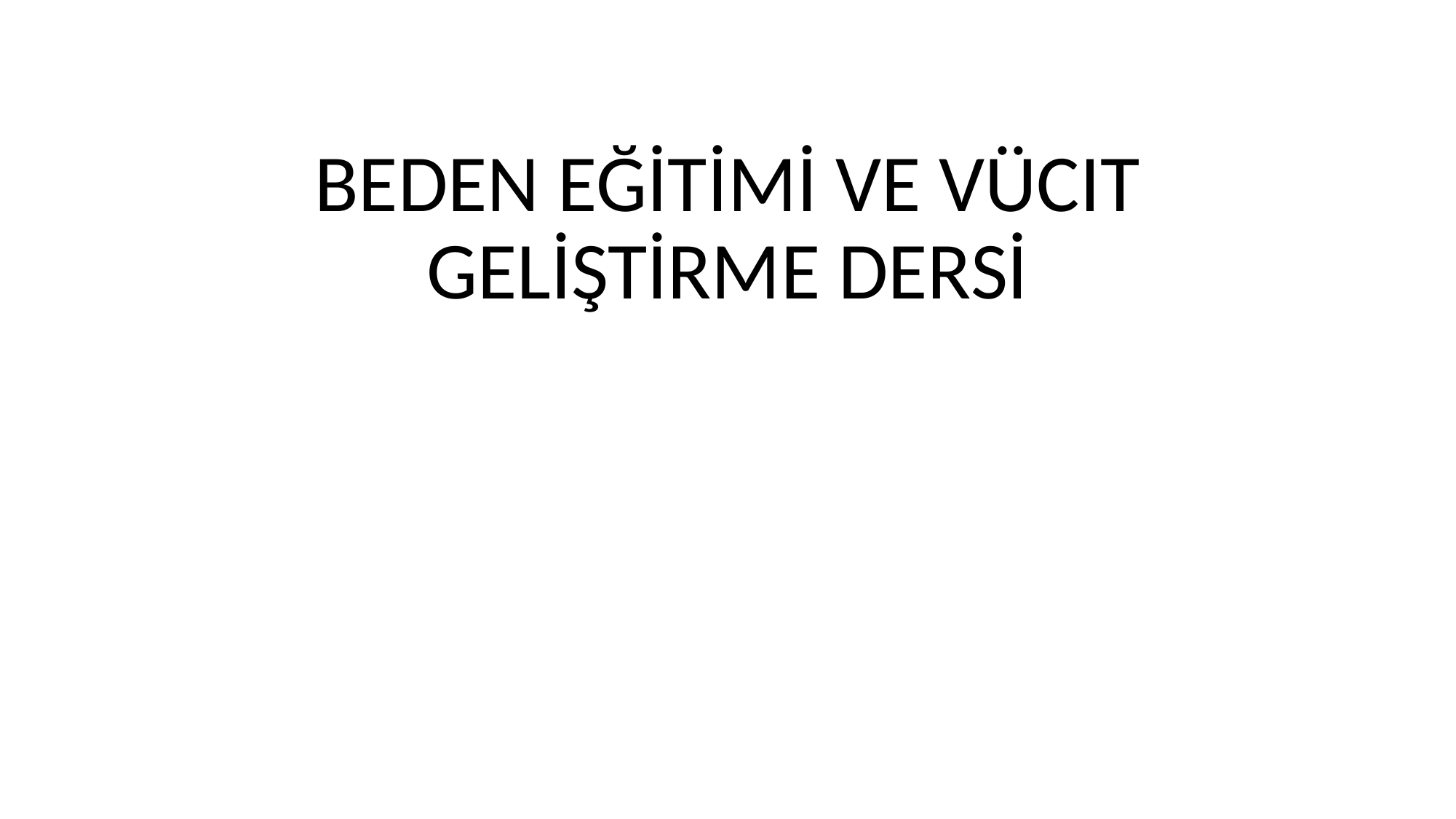

# BEDEN EĞİTİMİ VE VÜCIT GELİŞTİRME DERSİ